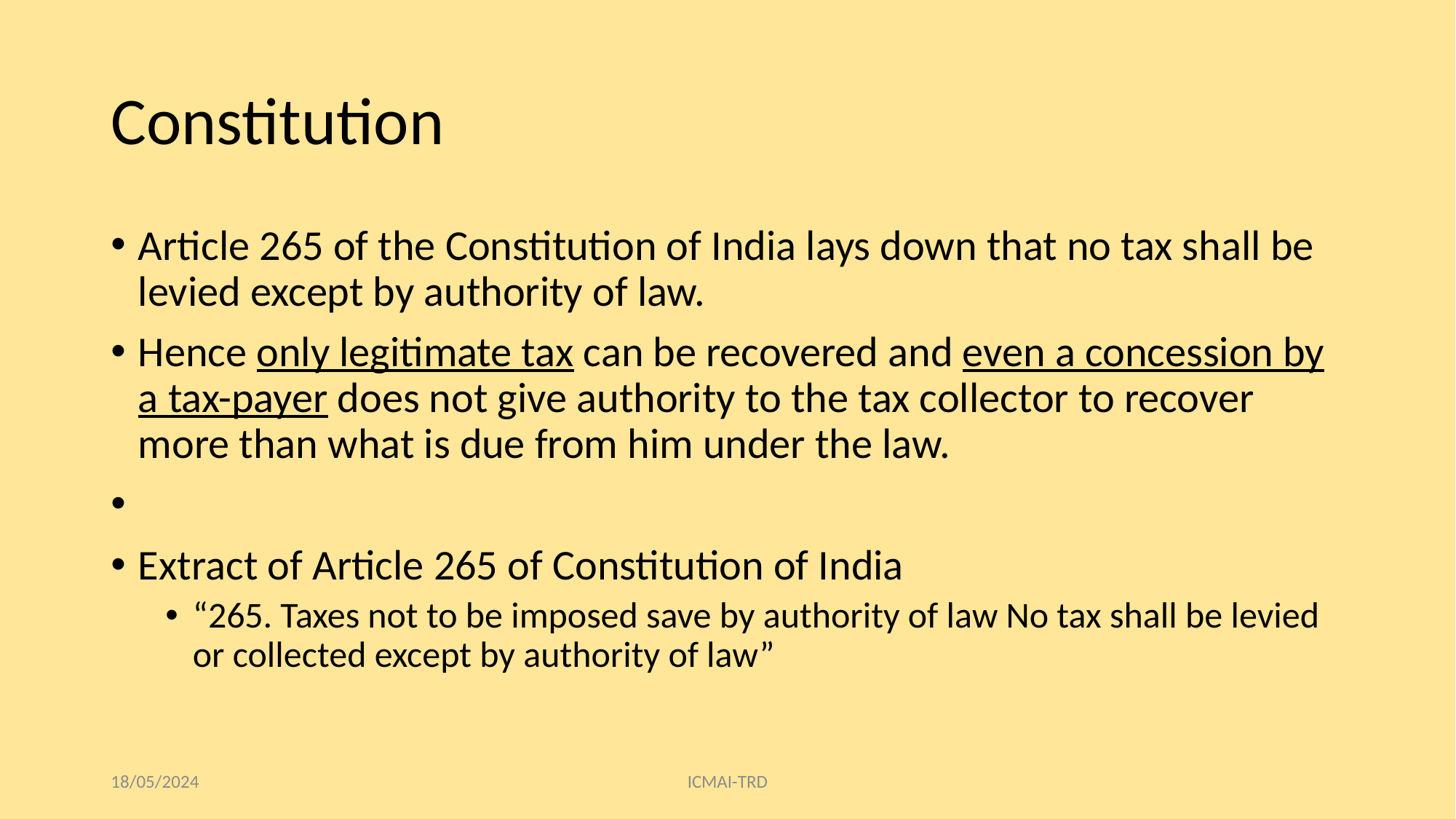

# Constitution
Article 265 of the Constitution of India lays down that no tax shall be levied except by authority of law.
Hence only legitimate tax can be recovered and even a concession by a tax-payer does not give authority to the tax collector to recover more than what is due from him under the law.

Extract of Article 265 of Constitution of India
“265. Taxes not to be imposed save by authority of law No tax shall be levied or collected except by authority of law”

18/05/2024
ICMAI-TRD